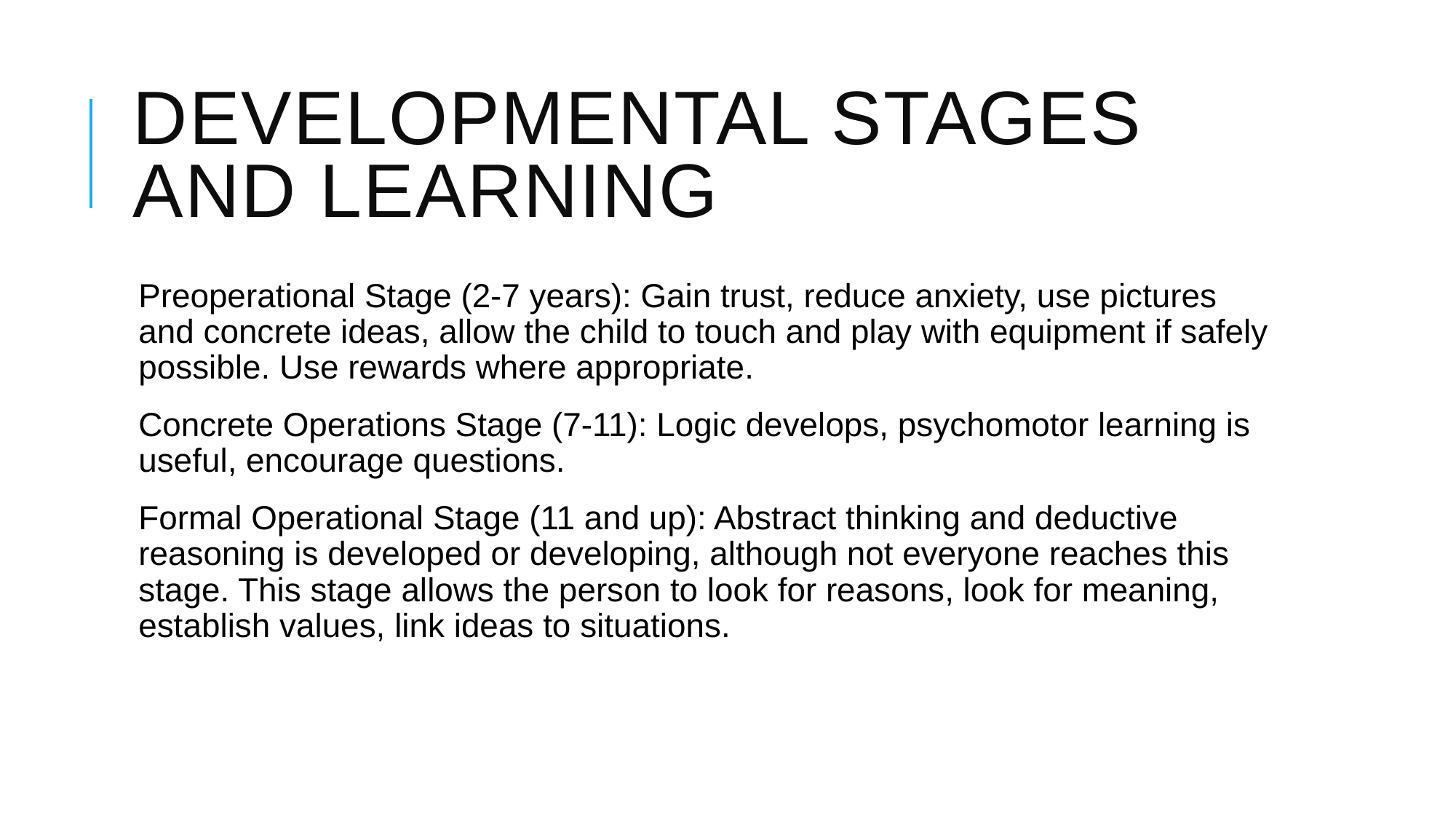

# Developmental stages and learning
Preoperational Stage (2-7 years): Gain trust, reduce anxiety, use pictures and concrete ideas, allow the child to touch and play with equipment if safely possible. Use rewards where appropriate.
Concrete Operations Stage (7-11): Logic develops, psychomotor learning is useful, encourage questions.
Formal Operational Stage (11 and up): Abstract thinking and deductive reasoning is developed or developing, although not everyone reaches this stage. This stage allows the person to look for reasons, look for meaning, establish values, link ideas to situations.